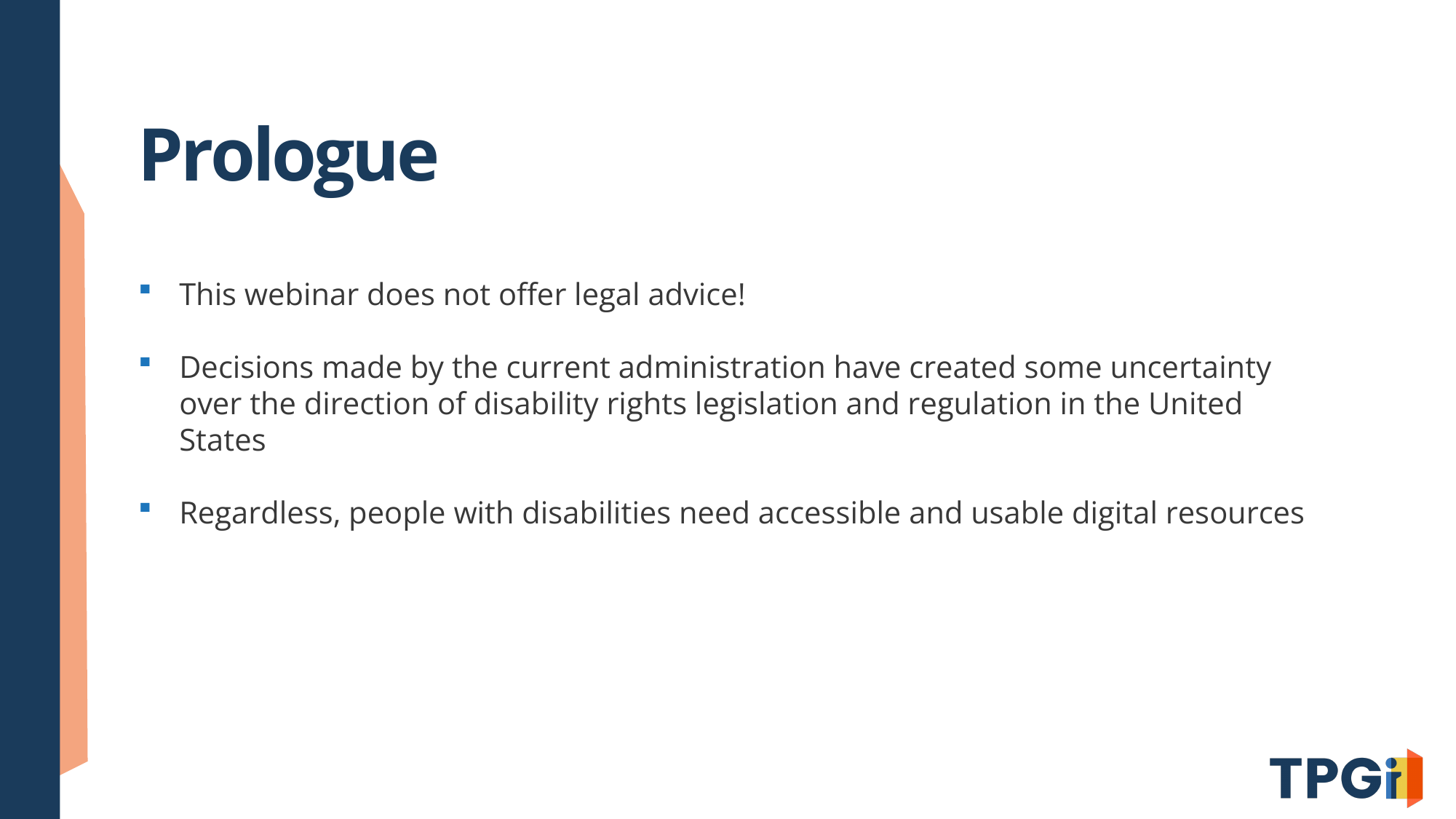

# Prologue
This webinar does not offer legal advice!
Decisions made by the current administration have created some uncertainty over the direction of disability rights legislation and regulation in the United States
Regardless, people with disabilities need accessible and usable digital resources